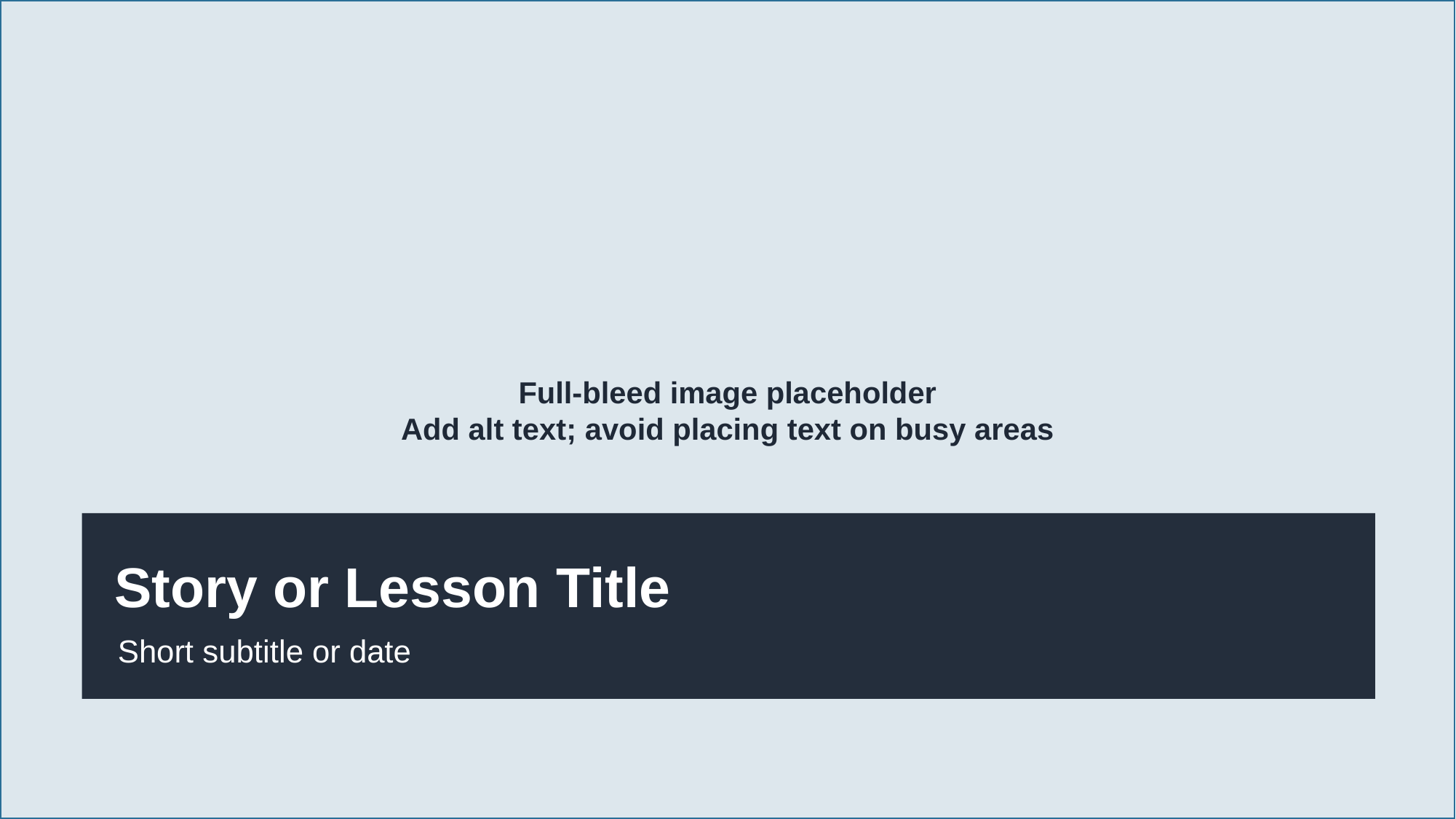

Full-bleed image placeholder
Add alt text; avoid placing text on busy areas

Story or Lesson Title
Short subtitle or date